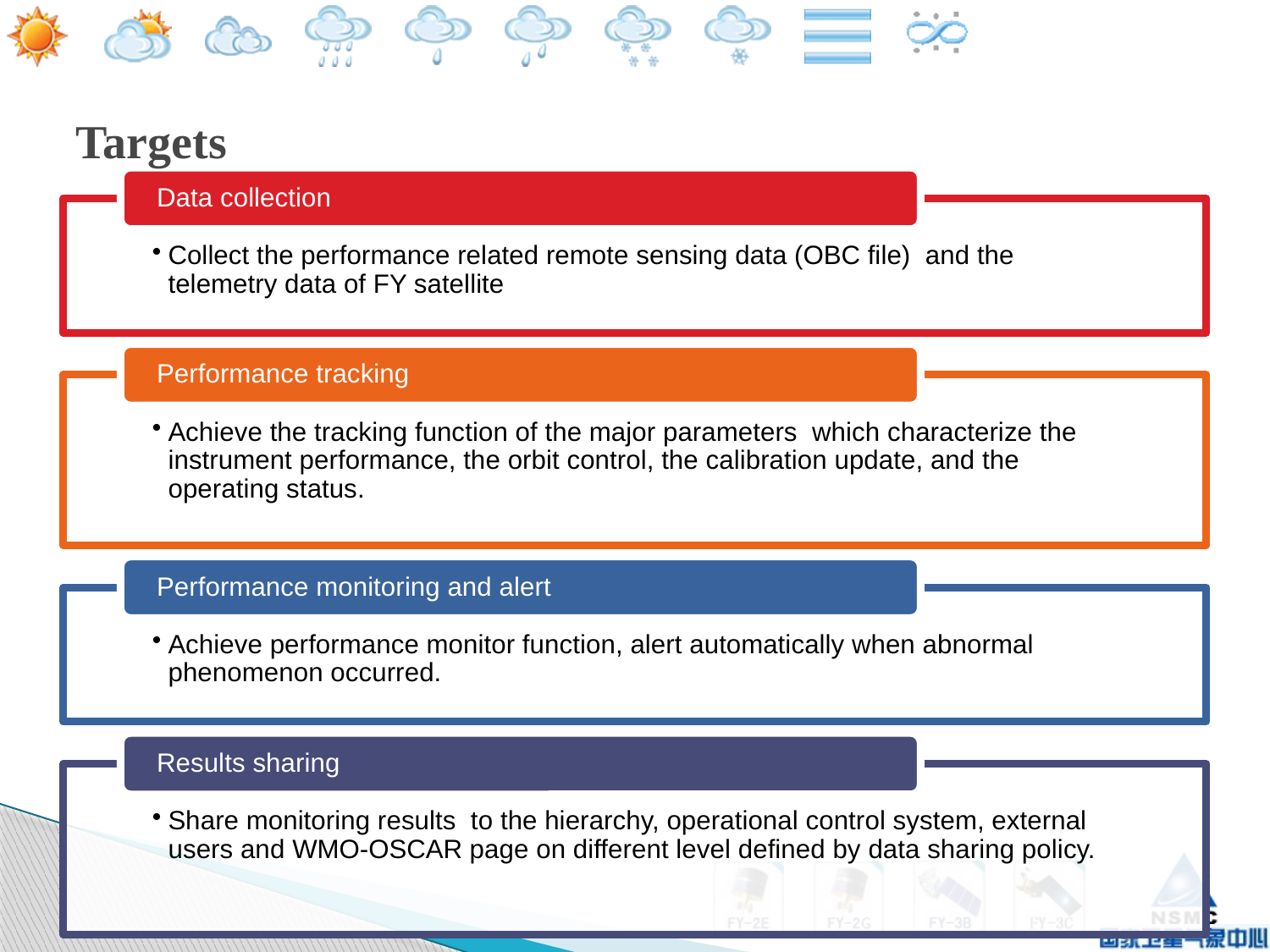

# Targets
Collect the performance related remote sensing data (OBC file)  and the telemetry data of FY satellite
Data collection
Achieve the tracking function of the major parameters  which characterize the instrument performance, the orbit control, the calibration update, and the operating status.
Performance tracking
Achieve performance monitor function, alert automatically when abnormal phenomenon occurred.
Performance monitoring and alert
Share monitoring results  to the hierarchy, operational control system, external users and WMO-OSCAR page on different level defined by data sharing policy.
Results sharing